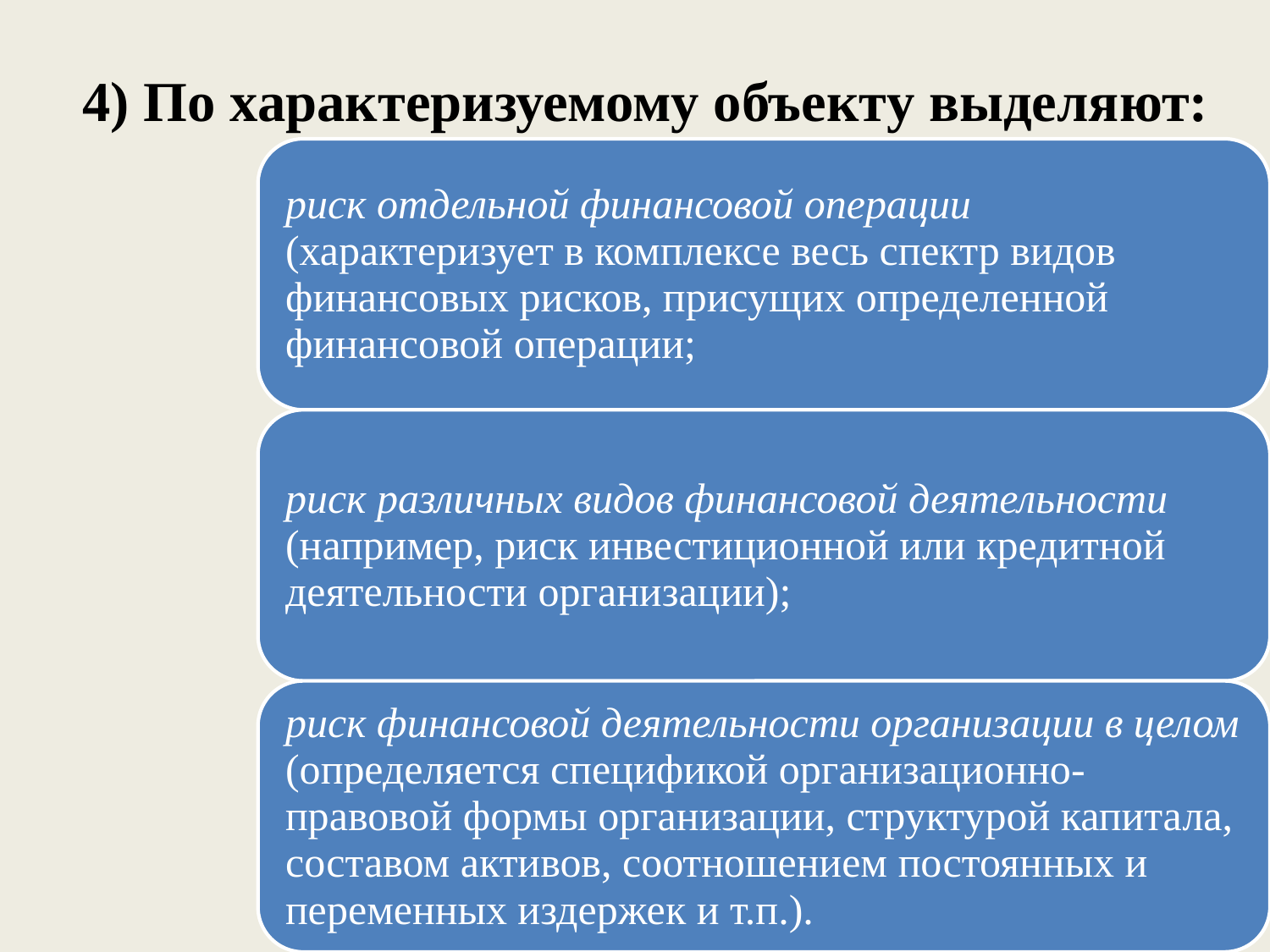

4) По характеризуемому объекту выделяют:
риск отдельной финансовой операции (характеризует в комплексе весь спектр видов финансовых рисков, присущих определенной финансовой операции;
риск различных видов финансовой деятельности (например, риск инвестиционной или кредитной деятельности организации);
риск финансовой деятельности организации в целом (определяется спецификой организационно-правовой формы организации, структурой капитала, составом активов, соотношением постоянных и переменных издержек и т.п.).